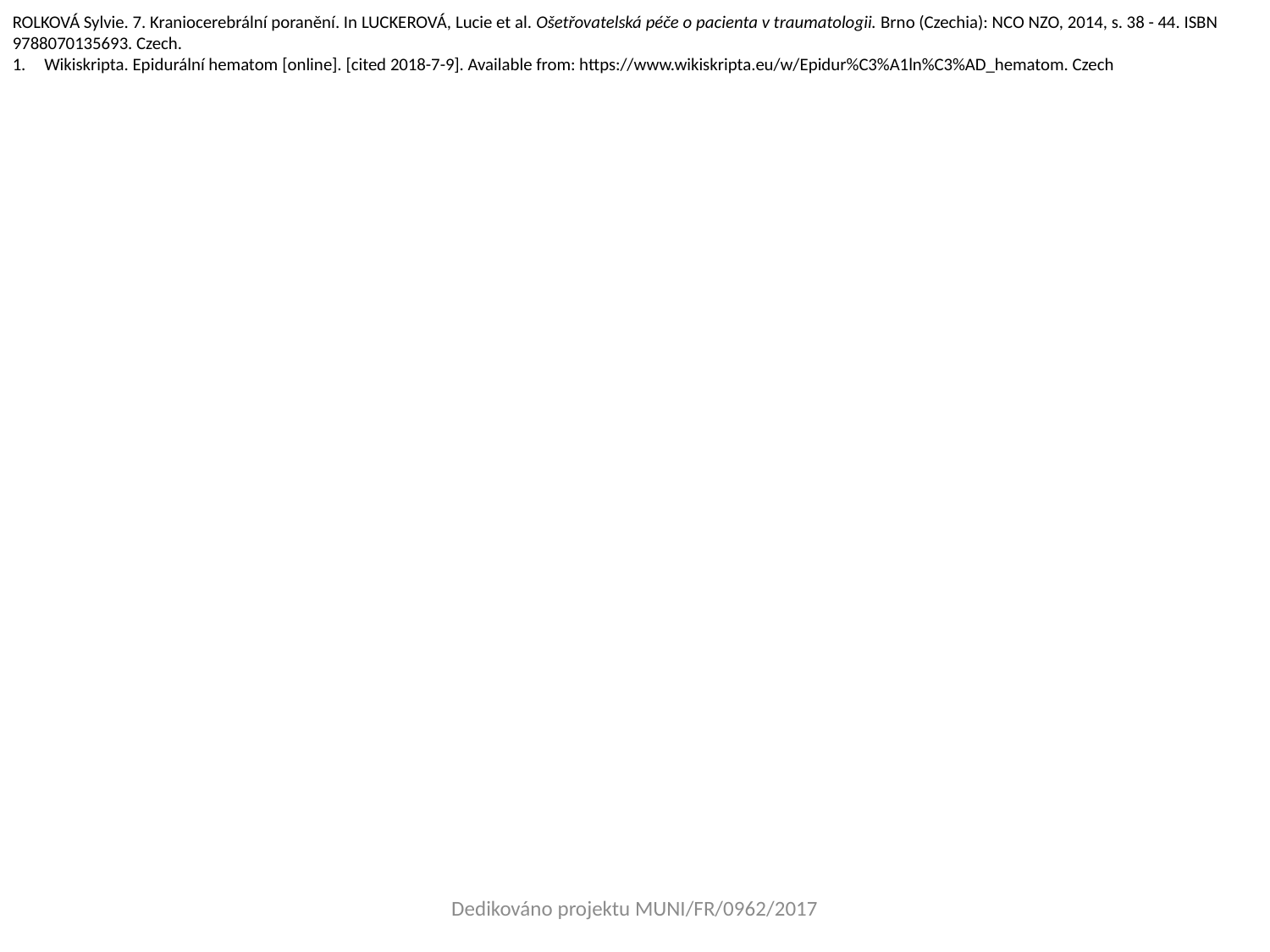

ROLKOVÁ Sylvie. 7. Kraniocerebrální poranění. In LUCKEROVÁ, Lucie et al. Ošetřovatelská péče o pacienta v traumatologii. Brno (Czechia): NCO NZO, 2014, s. 38 - 44. ISBN 9788070135693. Czech.
Wikiskripta. Epidurální hematom [online]. [cited 2018-7-9]. Available from: https://www.wikiskripta.eu/w/Epidur%C3%A1ln%C3%AD_hematom. Czech
Dedikováno projektu MUNI/FR/0962/2017